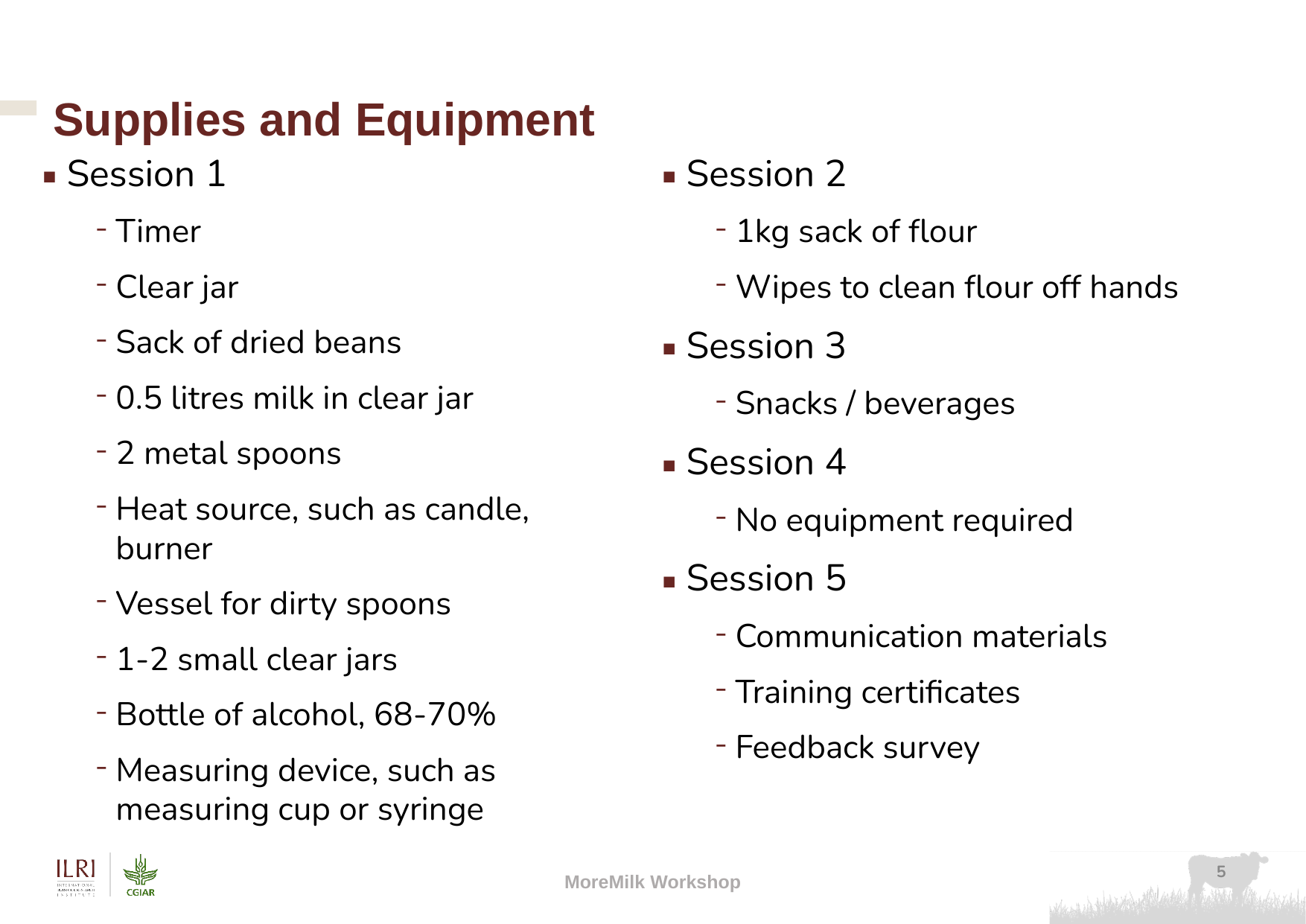

# Supplies and Equipment
Session 1
Timer
Clear jar
Sack of dried beans
0.5 litres milk in clear jar
2 metal spoons
Heat source, such as candle, burner
Vessel for dirty spoons
1-2 small clear jars
Bottle of alcohol, 68-70%
Measuring device, such as measuring cup or syringe

Session 2
1kg sack of flour
Wipes to clean flour off hands
Session 3
Snacks / beverages
Session 4
No equipment required
Session 5
Communication materials
Training certificates
Feedback survey